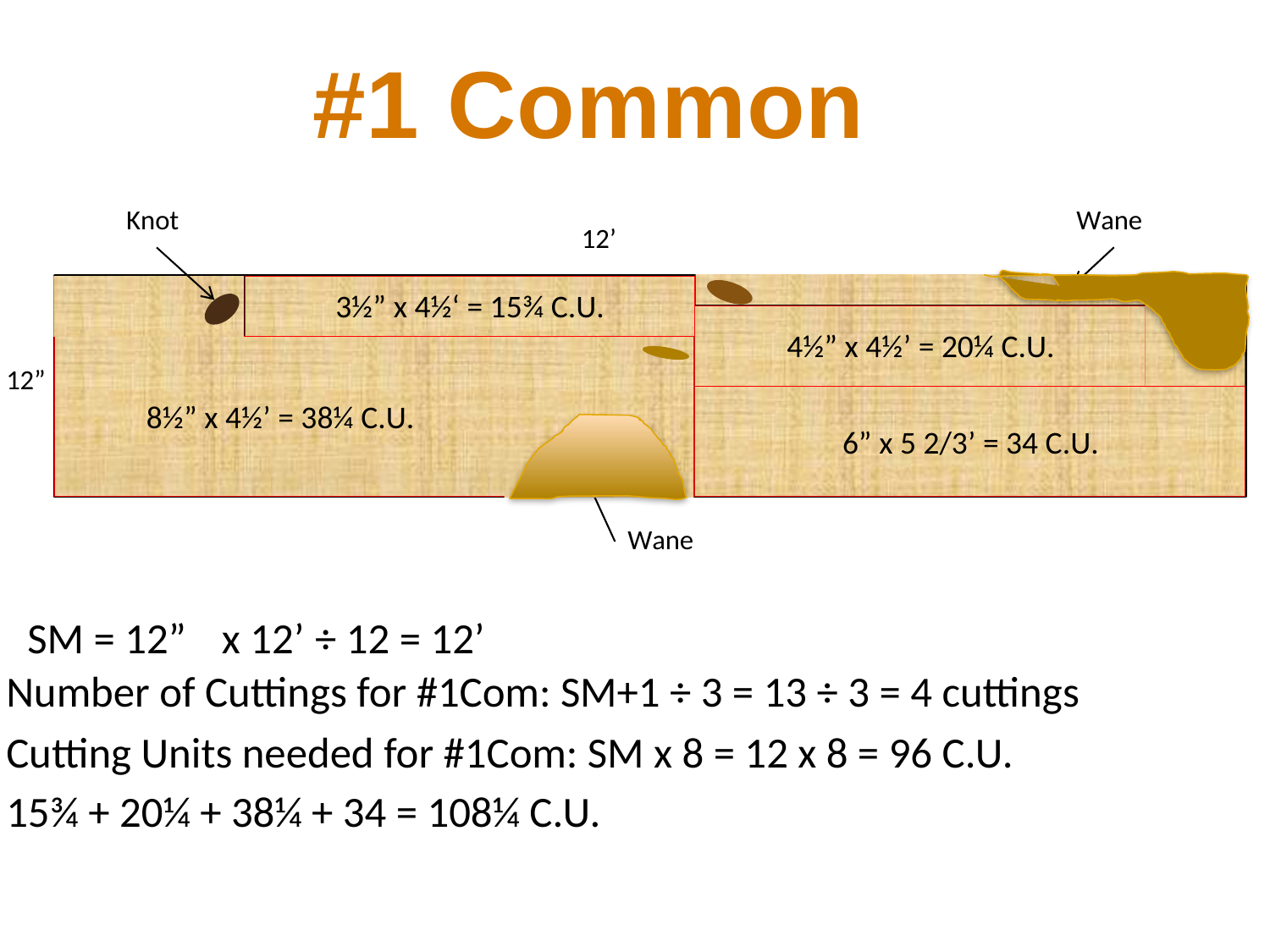

#1 Common
Knot
Wane
12’

3½” x 4½‘ = 15¾ C.U.

4½” x 4½’ = 20¼ C.U.

8½” x 4½’ = 38¼ C.U.

12”

6” x 5 2/3’ = 34 C.U.

Wane
SM = 12”
x 12’ ÷ 12 = 12’
Number of Cuttings for #1Com: SM+1 ÷ 3 = 13 ÷ 3 = 4 cuttings
Cutting Units needed for #1Com: SM x 8 = 12 x 8 = 96 C.U.
15¾ + 20¼ + 38¼ + 34 = 108¼ C.U.